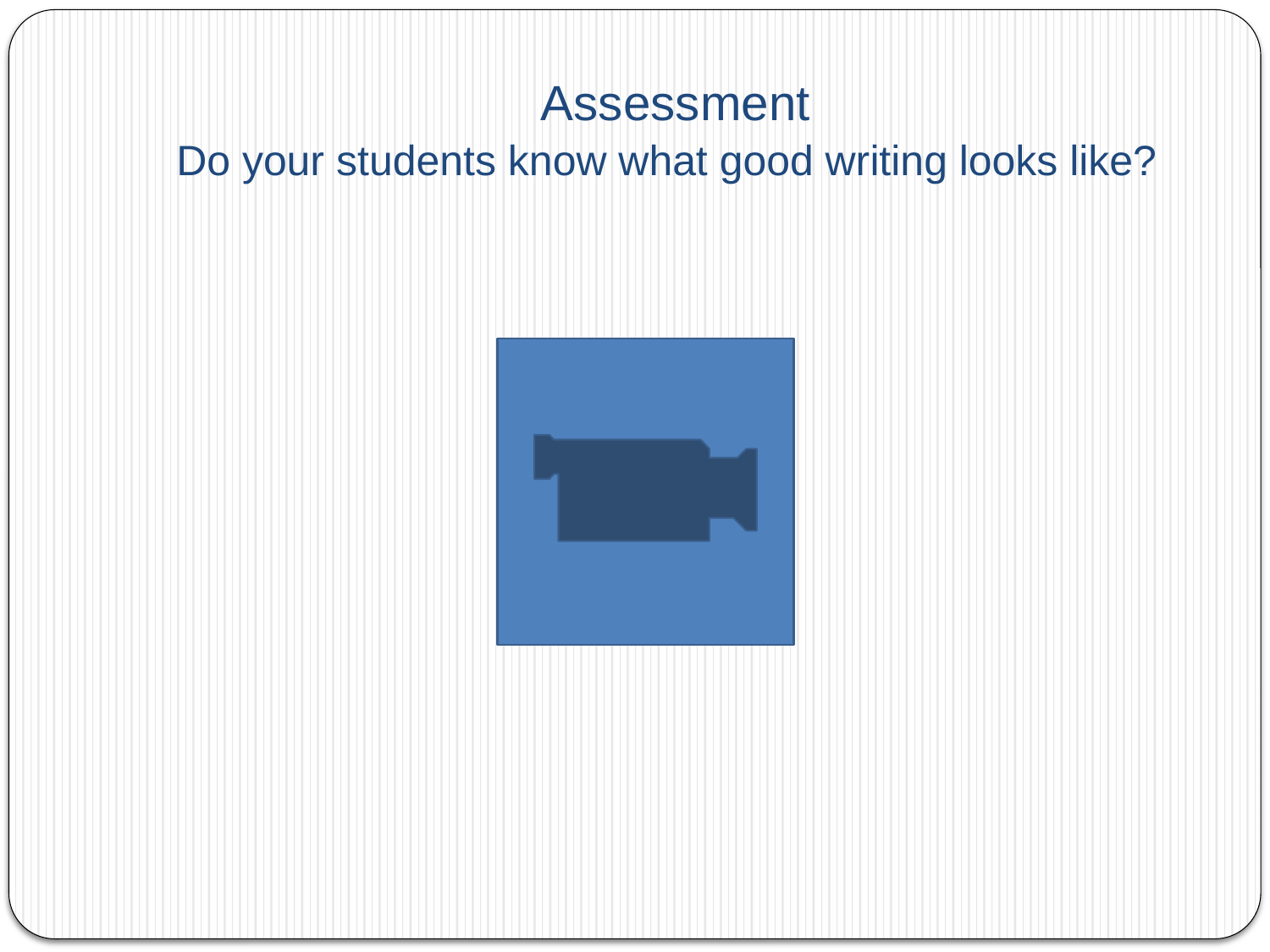

# Assessment Do your students know what good writing looks like?